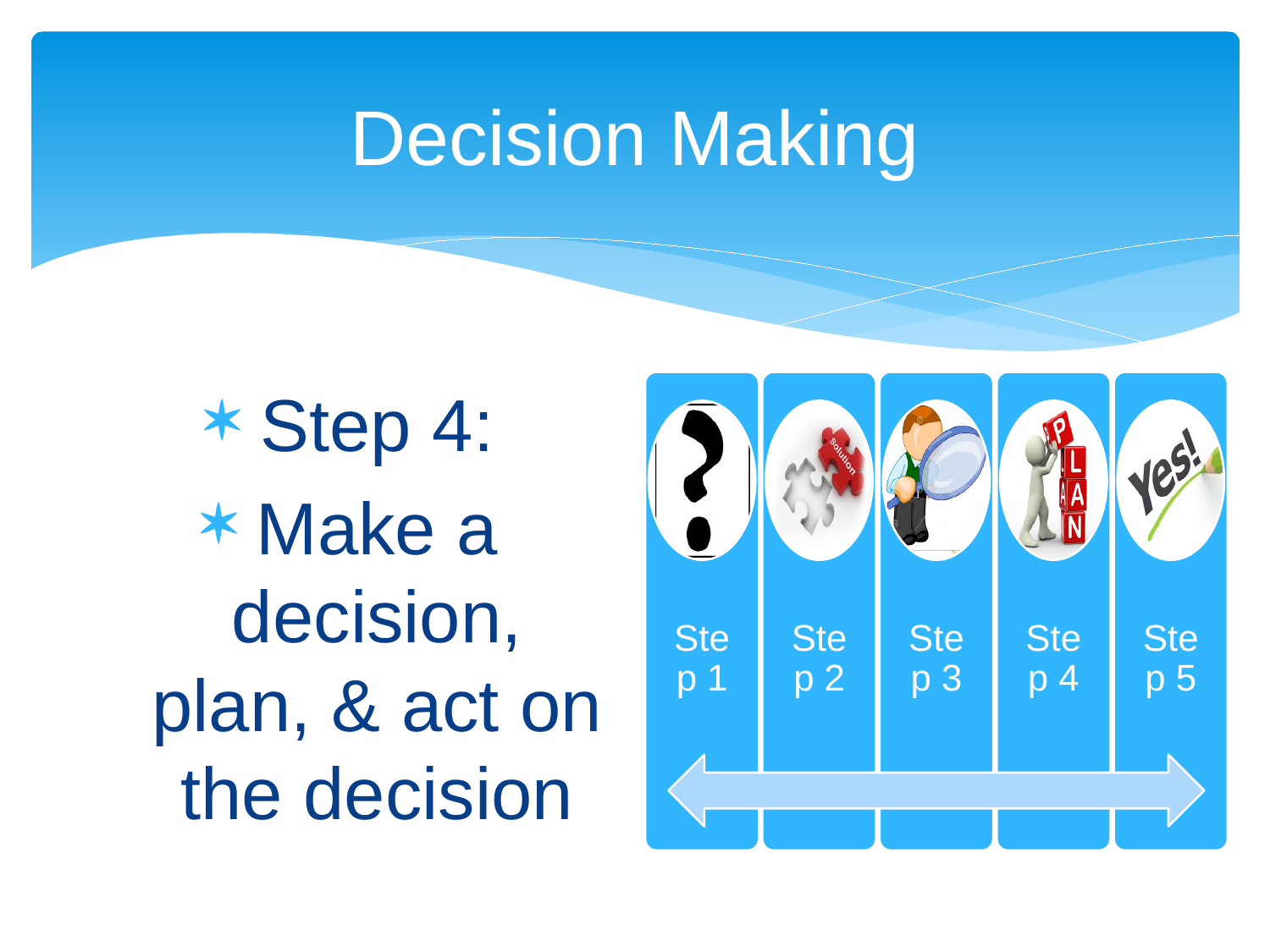

# Decision Making
Step 4:
Make a decision, plan, & act on the decision
Step 1
Step 2
Step 3
Step 4
Step 5